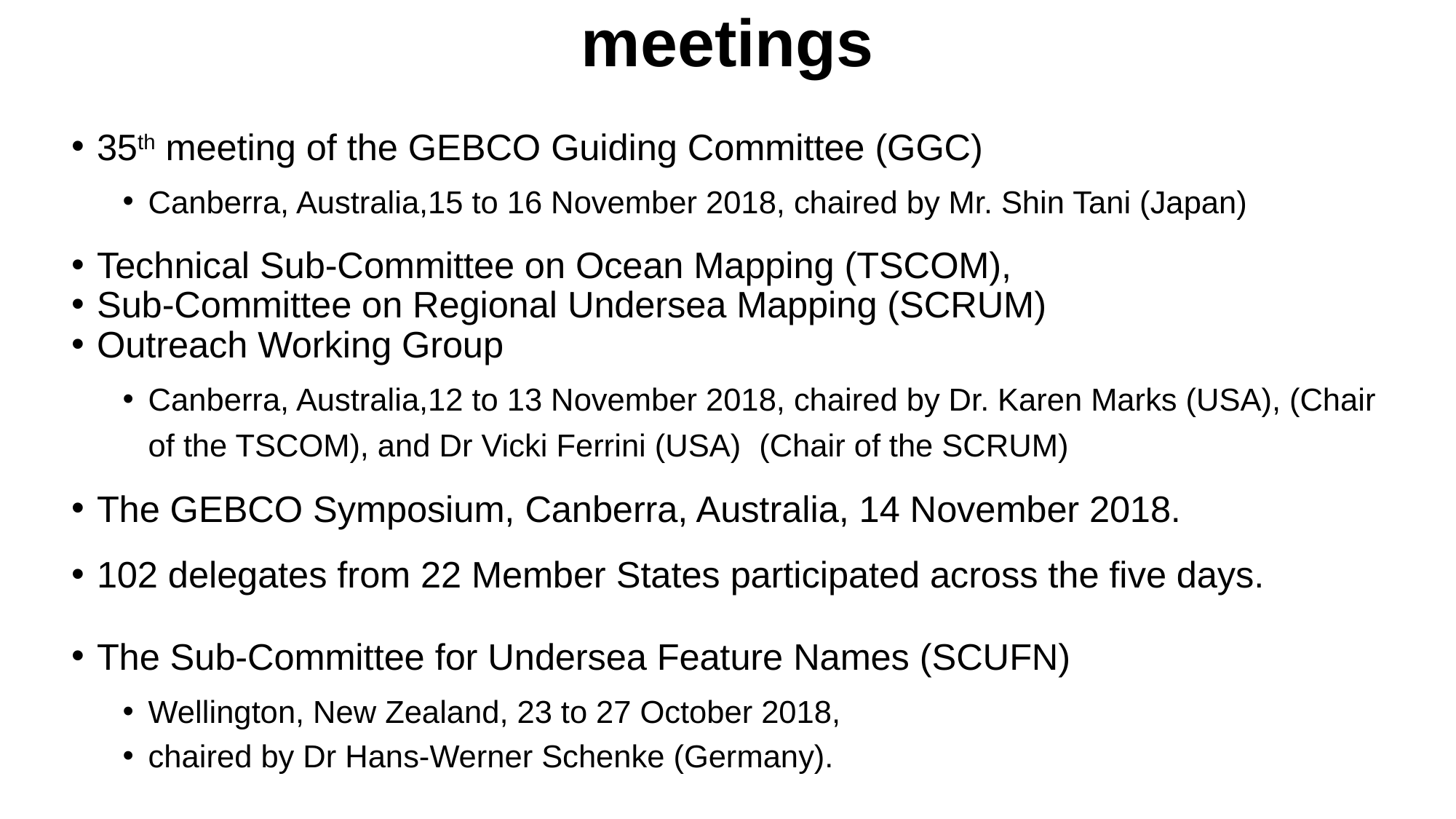

# meetings
35th meeting of the GEBCO Guiding Committee (GGC)
Canberra, Australia,15 to 16 November 2018, chaired by Mr. Shin Tani (Japan)
Technical Sub-Committee on Ocean Mapping (TSCOM),
Sub-Committee on Regional Undersea Mapping (SCRUM)
Outreach Working Group
Canberra, Australia,12 to 13 November 2018, chaired by Dr. Karen Marks (USA), (Chair of the TSCOM), and Dr Vicki Ferrini (USA)  (Chair of the SCRUM)
The GEBCO Symposium, Canberra, Australia, 14 November 2018.
102 delegates from 22 Member States participated across the five days.
The Sub-Committee for Undersea Feature Names (SCUFN)
Wellington, New Zealand, 23 to 27 October 2018,
chaired by Dr Hans-Werner Schenke (Germany).